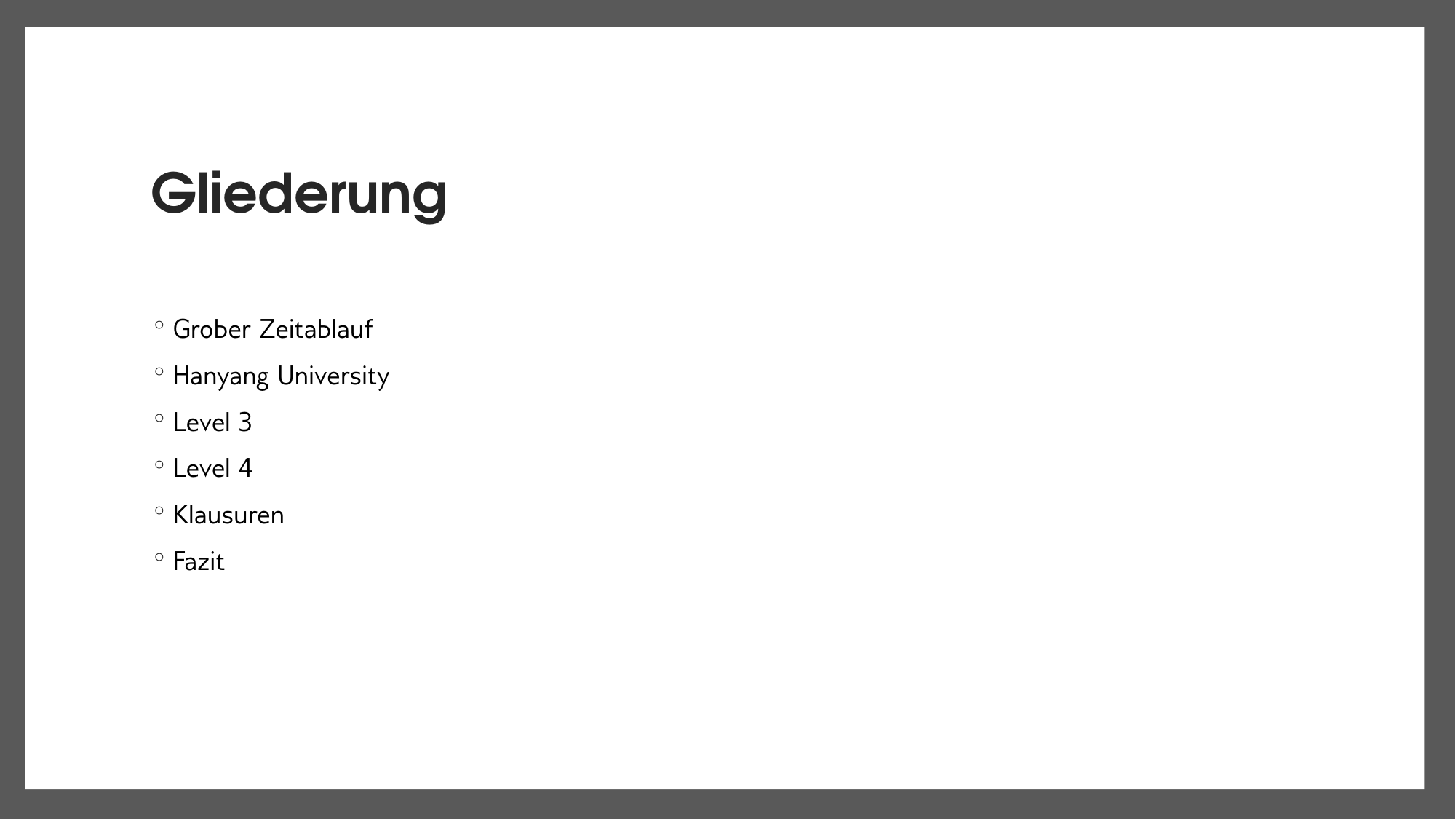

# Gliederung
Grober Zeitablauf
Hanyang University
Level 3
Level 4
Klausuren
Fazit